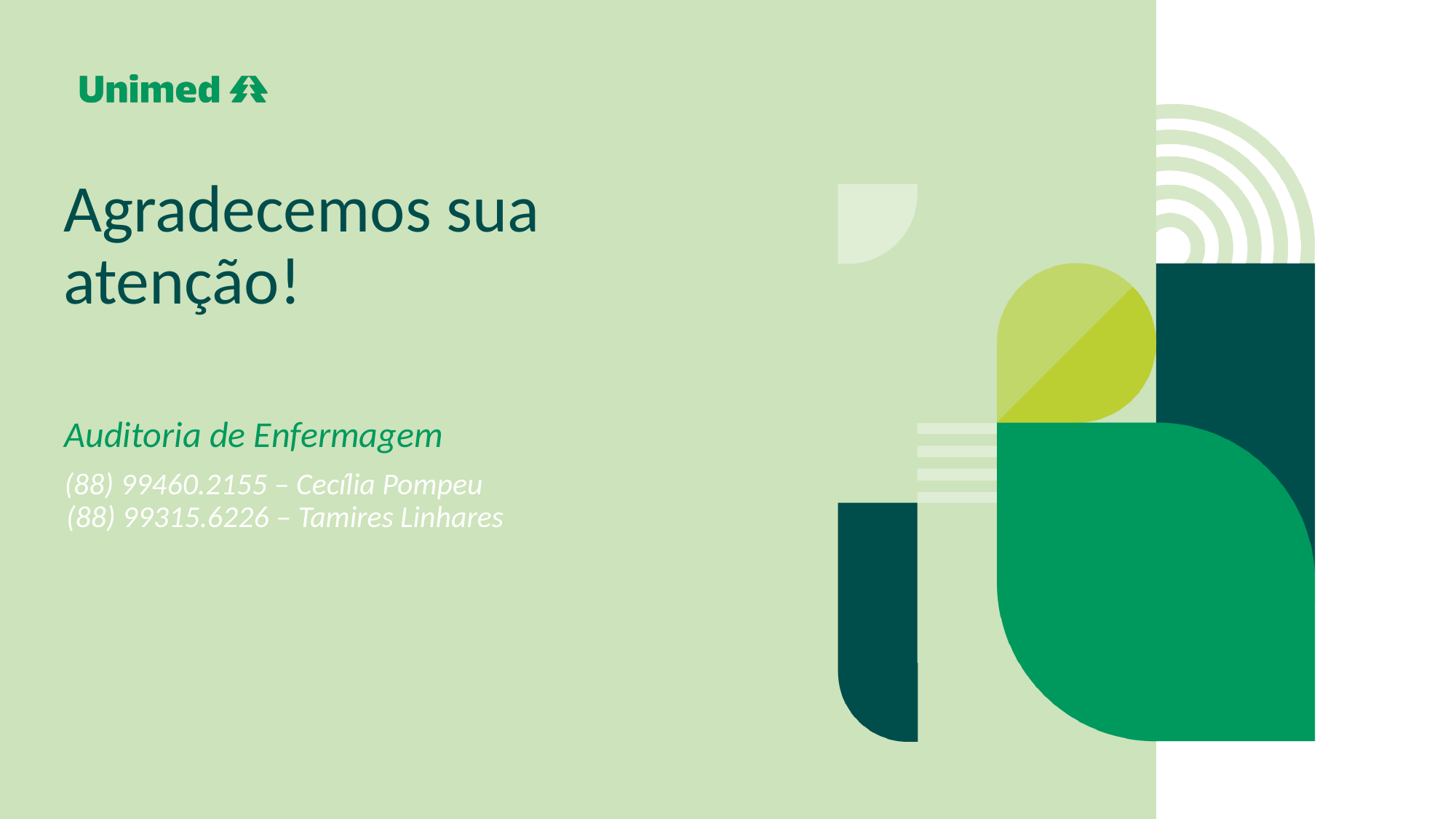

Agradecemos sua atenção!
Auditoria de Enfermagem
(88) 99460.2155 – Cecília Pompeu
(88) 99315.6226 – Tamires Linhares